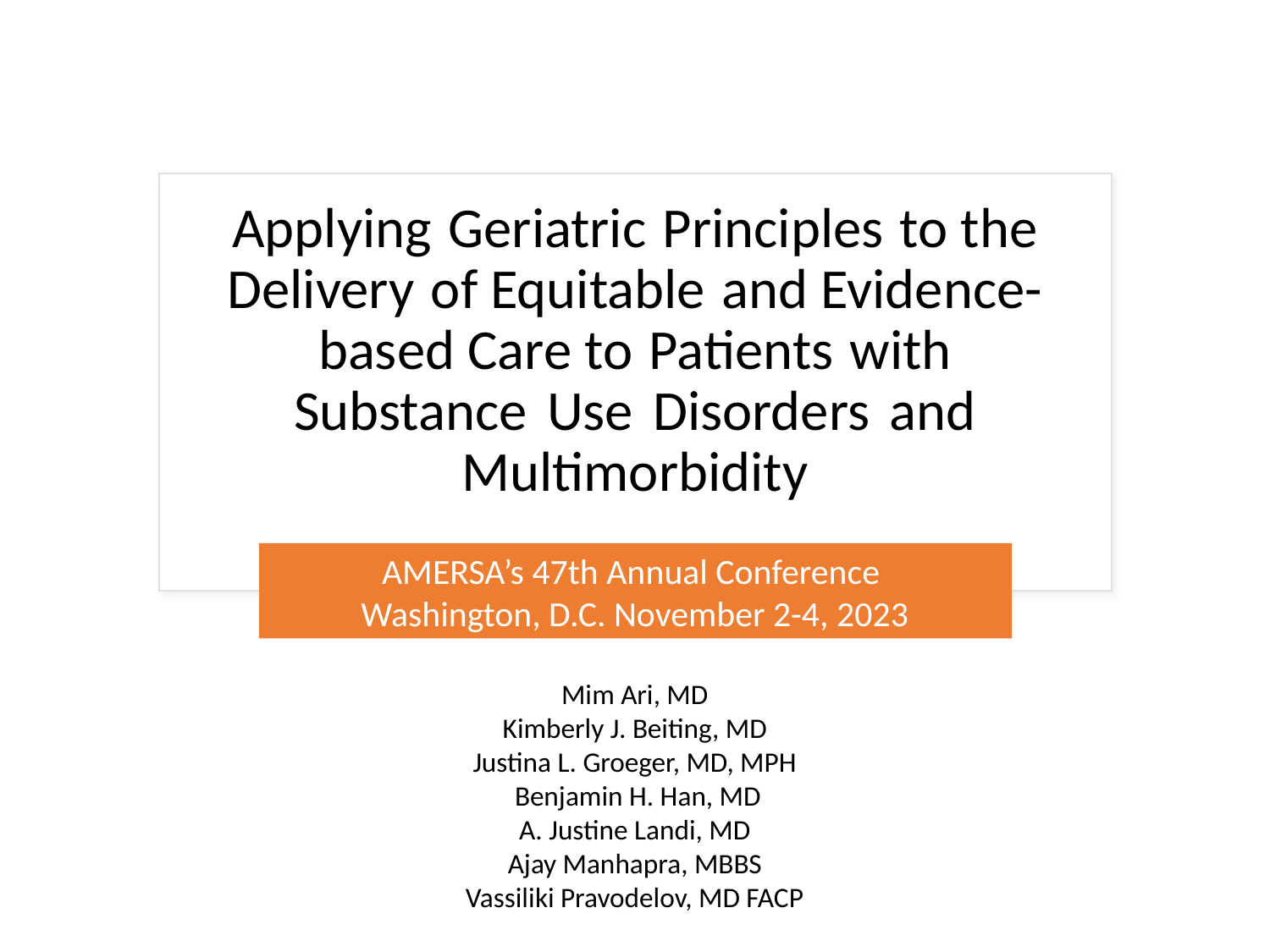

# Applying Geriatric Principles to the Delivery of Equitable and Evidence-based Care to Patients with Substance Use Disorders and Multimorbidity
AMERSA’s 47th Annual Conference
Washington, D.C. November 2-4, 2023

Mim Ari, MD
Kimberly J. Beiting, MD
Justina L. Groeger, MD, MPH
 Benjamin H. Han, MD
A. Justine Landi, MD
Ajay Manhapra, MBBS
Vassiliki Pravodelov, MD FACP